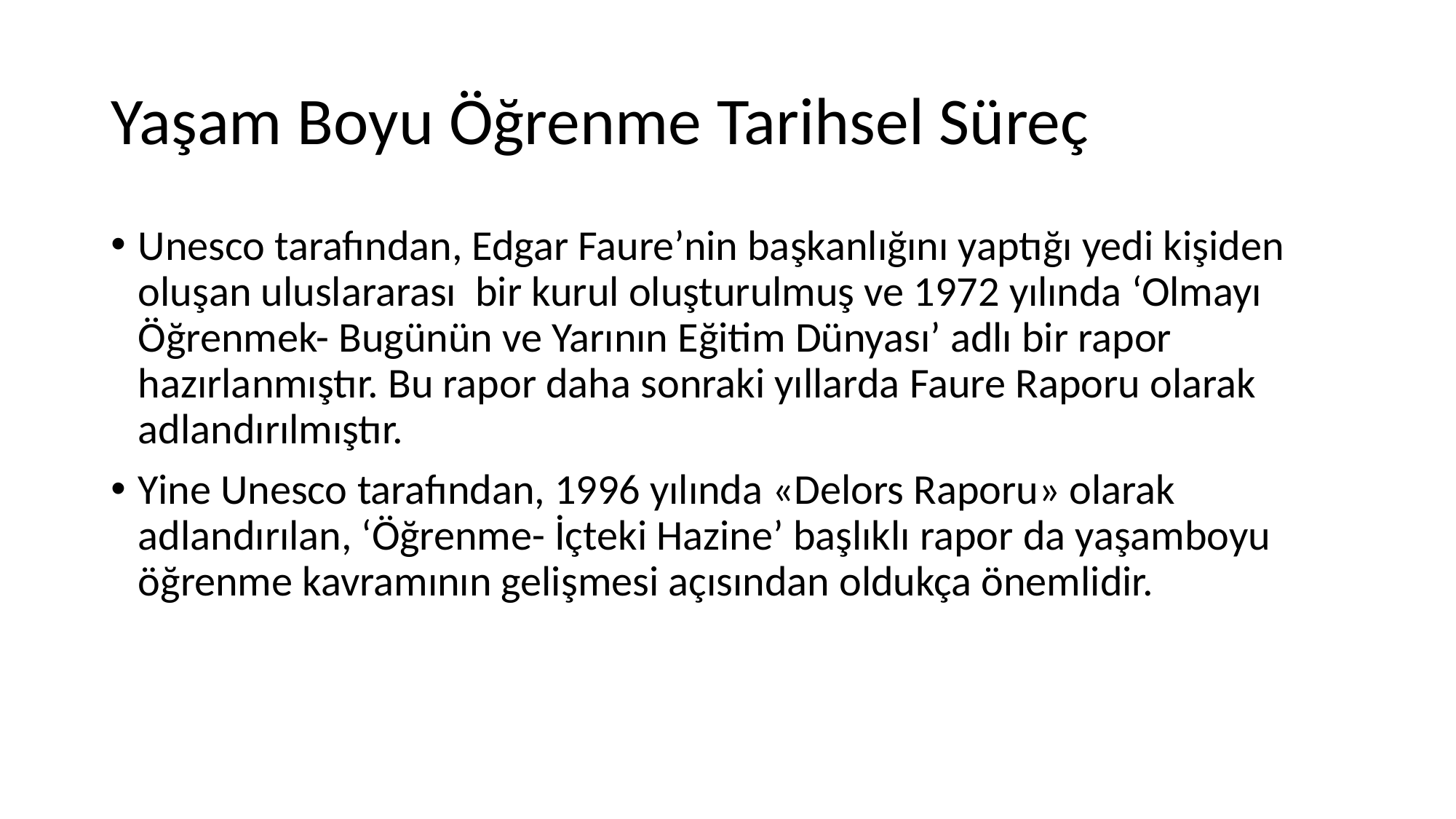

# Yaşam Boyu Öğrenme Tarihsel Süreç
Unesco tarafından, Edgar Faure’nin başkanlığını yaptığı yedi kişiden oluşan uluslararası  bir kurul oluşturulmuş ve 1972 yılında ‘Olmayı Öğrenmek- Bugünün ve Yarının Eğitim Dünyası’ adlı bir rapor hazırlanmıştır. Bu rapor daha sonraki yıllarda Faure Raporu olarak adlandırılmıştır.
Yine Unesco tarafından, 1996 yılında «Delors Raporu» olarak adlandırılan, ‘Öğrenme- İçteki Hazine’ başlıklı rapor da yaşamboyu öğrenme kavramının gelişmesi açısından oldukça önemlidir.